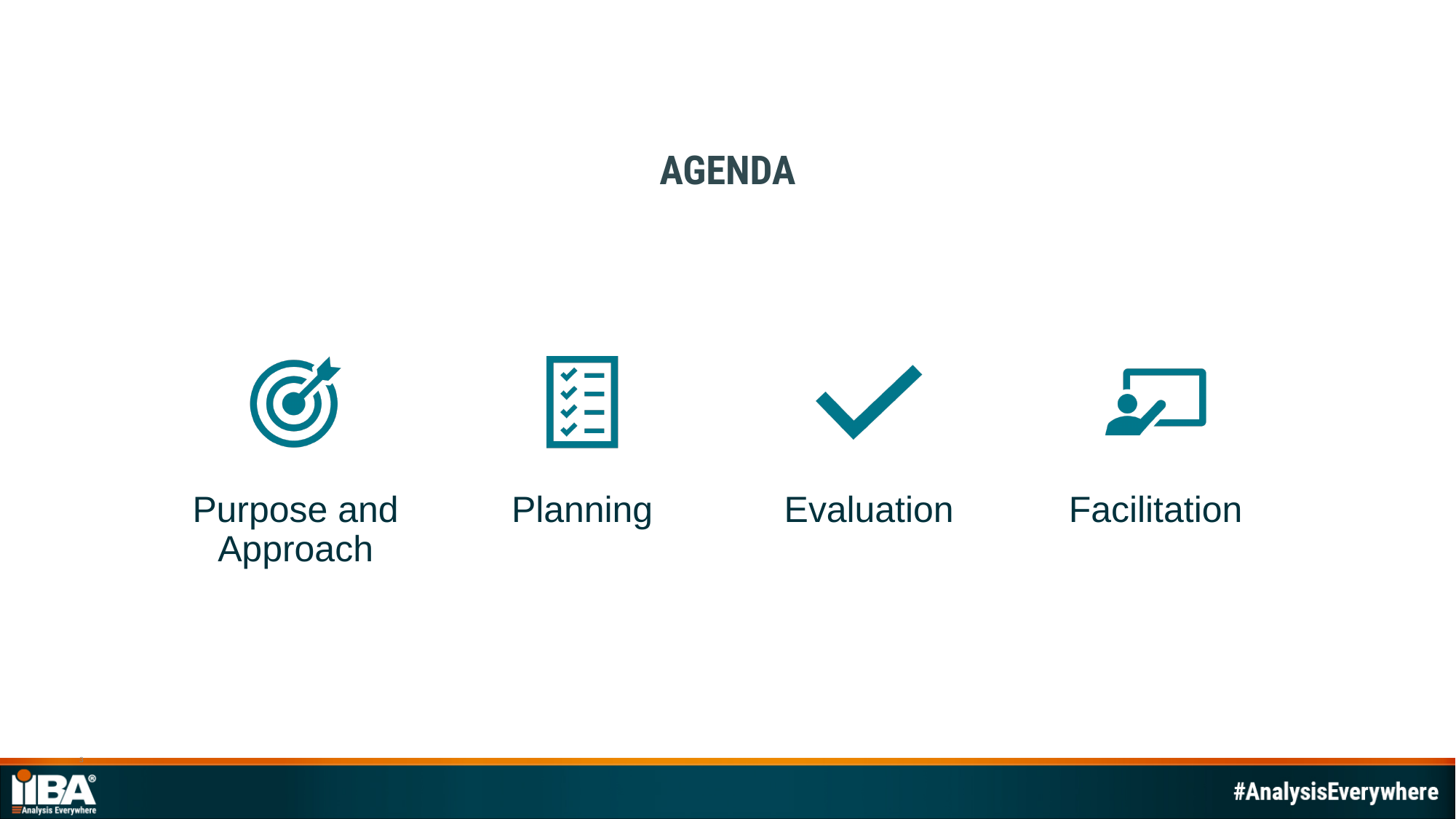

# Agenda

Purpose and Approach

Planning

Evaluation

Facilitation
3